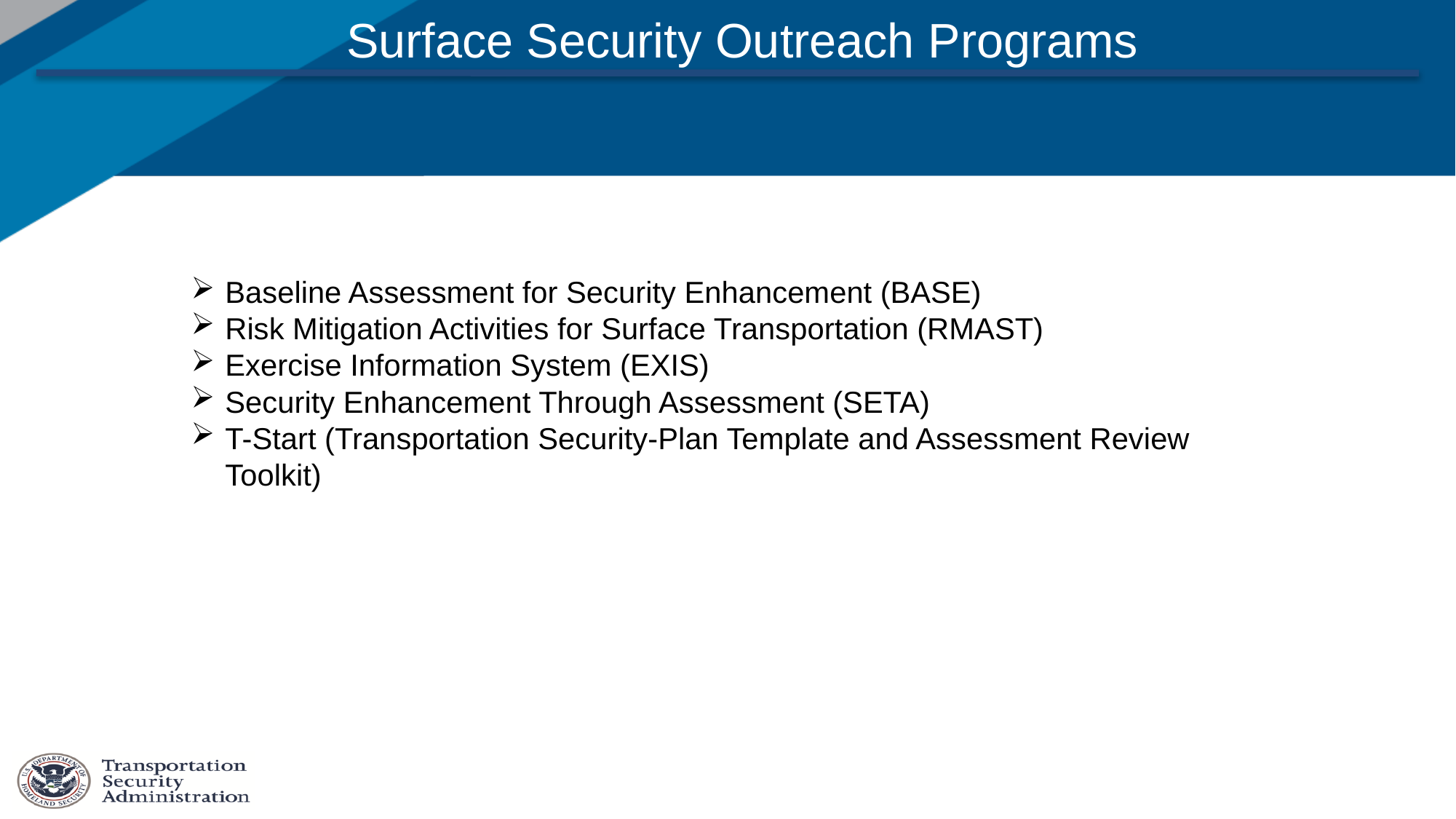

Surface Security Outreach Programs
Baseline Assessment for Security Enhancement (BASE)
Risk Mitigation Activities for Surface Transportation (RMAST)
Exercise Information System (EXIS)
Security Enhancement Through Assessment (SETA)
T-Start (Transportation Security-Plan Template and Assessment Review Toolkit)